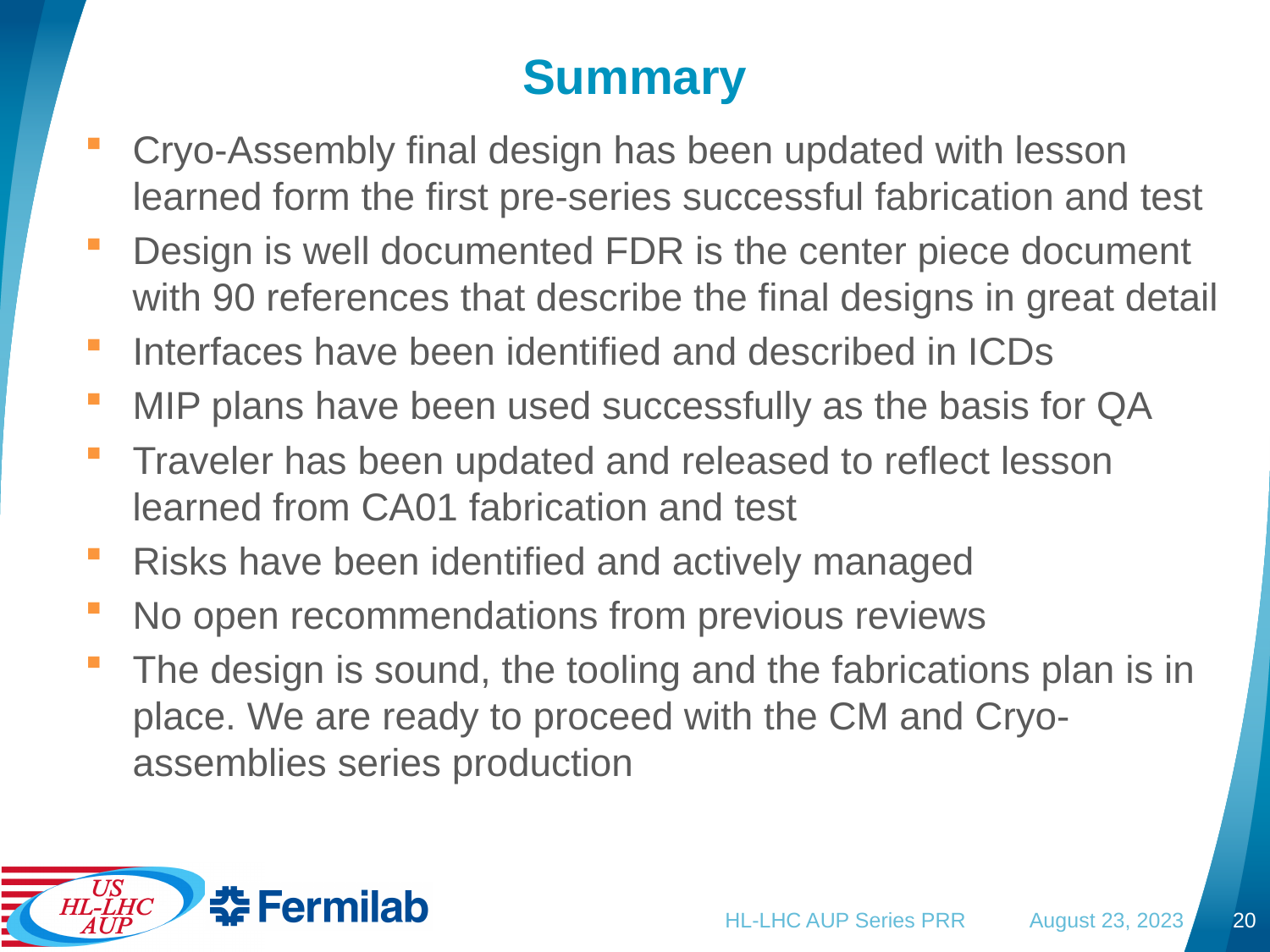

# Summary
Cryo-Assembly final design has been updated with lesson learned form the first pre-series successful fabrication and test
Design is well documented FDR is the center piece document with 90 references that describe the final designs in great detail
Interfaces have been identified and described in ICDs
MIP plans have been used successfully as the basis for QA
Traveler has been updated and released to reflect lesson learned from CA01 fabrication and test
Risks have been identified and actively managed
No open recommendations from previous reviews
The design is sound, the tooling and the fabrications plan is in place. We are ready to proceed with the CM and Cryo-assemblies series production
HL-LHC AUP Series PRR           August 23, 2023
20